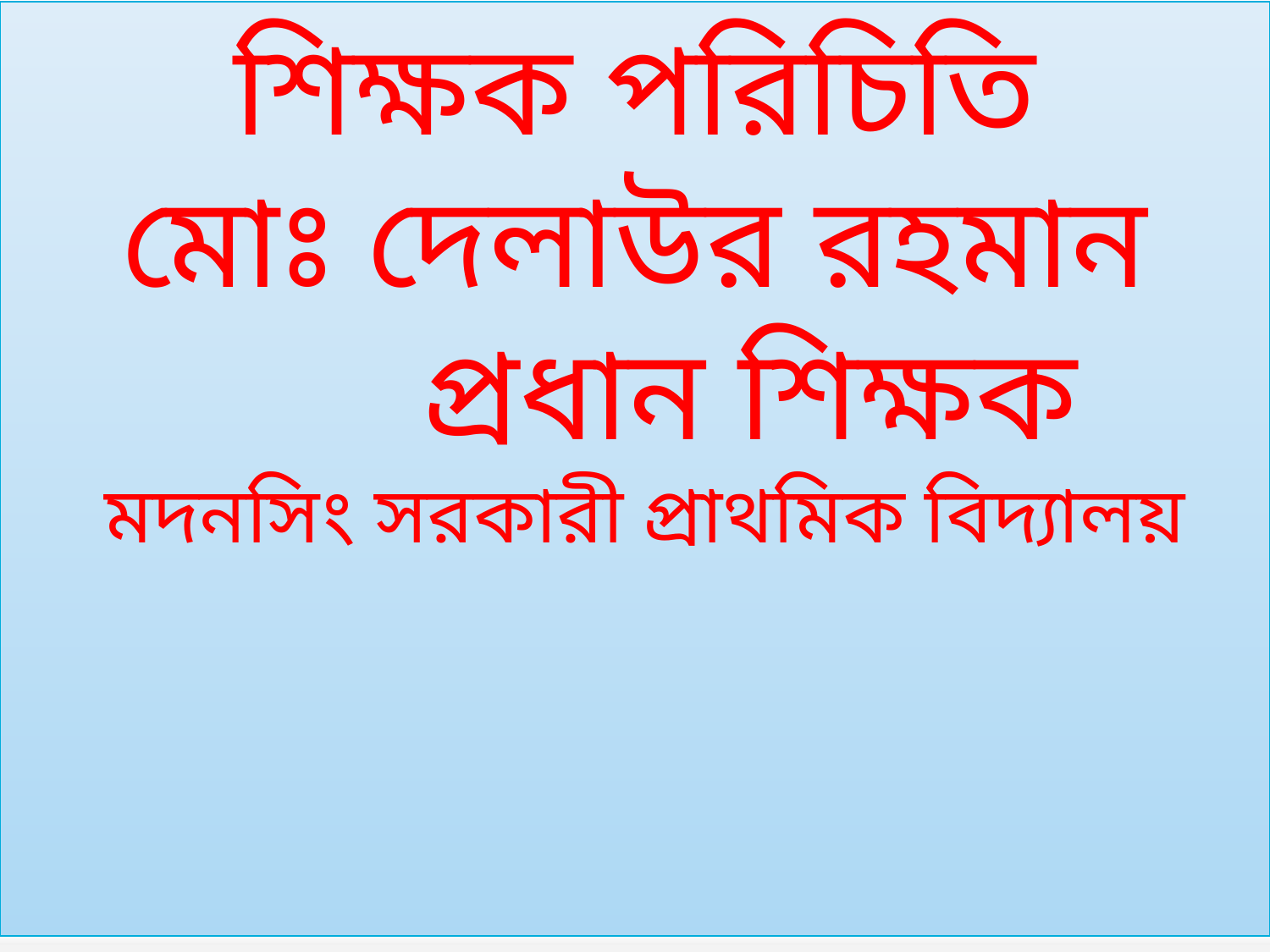

শিক্ষক পরিচিতি
মোঃ দেলাউর রহমান
       প্রধান শিক্ষক
 মদনসিং সরকারী প্রাথমিক বিদ্যালয়